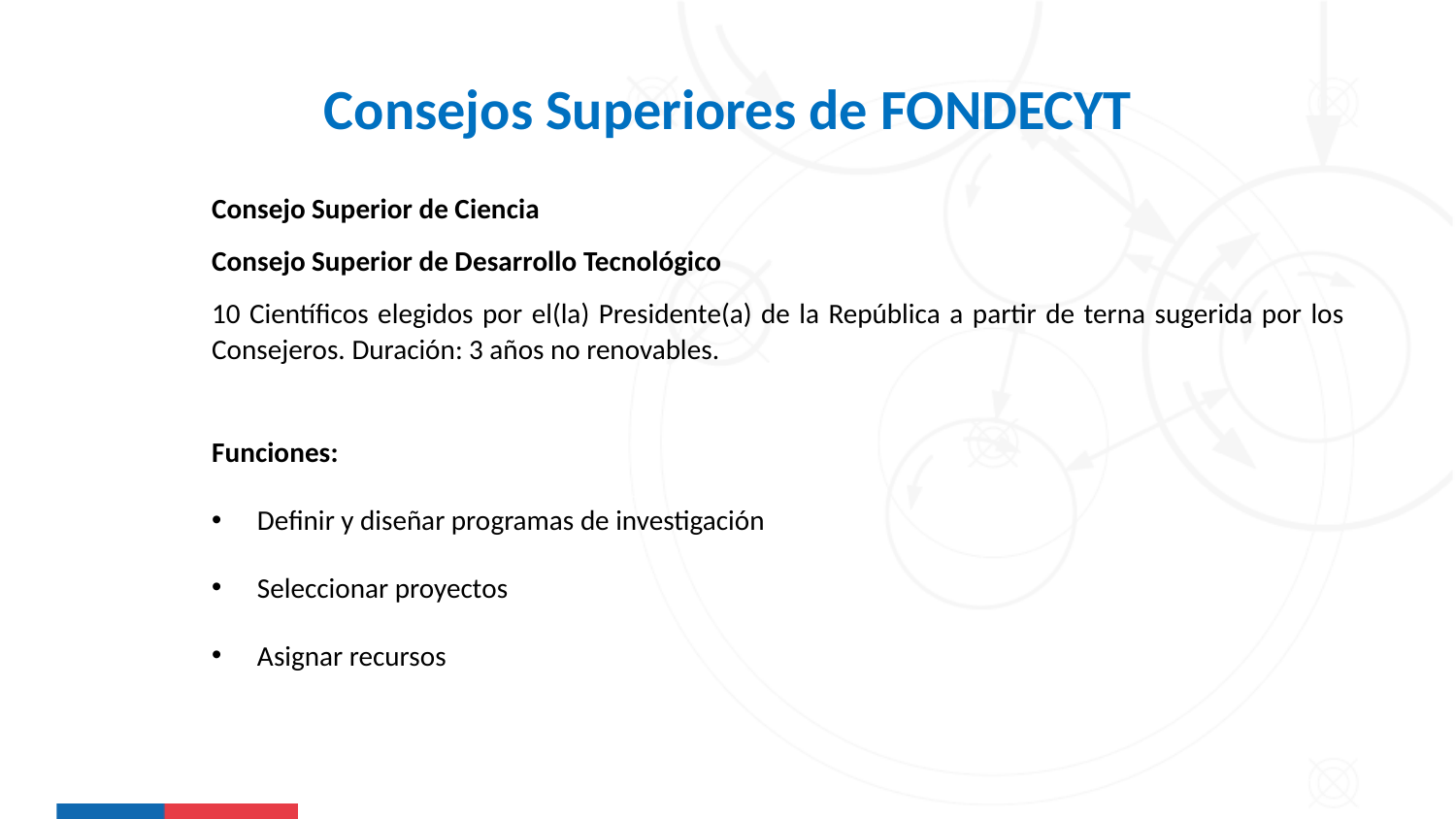

Consejos Superiores de FONDECYT
Consejo Superior de Ciencia
Consejo Superior de Desarrollo Tecnológico
10 Científicos elegidos por el(la) Presidente(a) de la República a partir de terna sugerida por los Consejeros. Duración: 3 años no renovables.

Funciones:

Definir y diseñar programas de investigación

Seleccionar proyectos

Asignar recursos